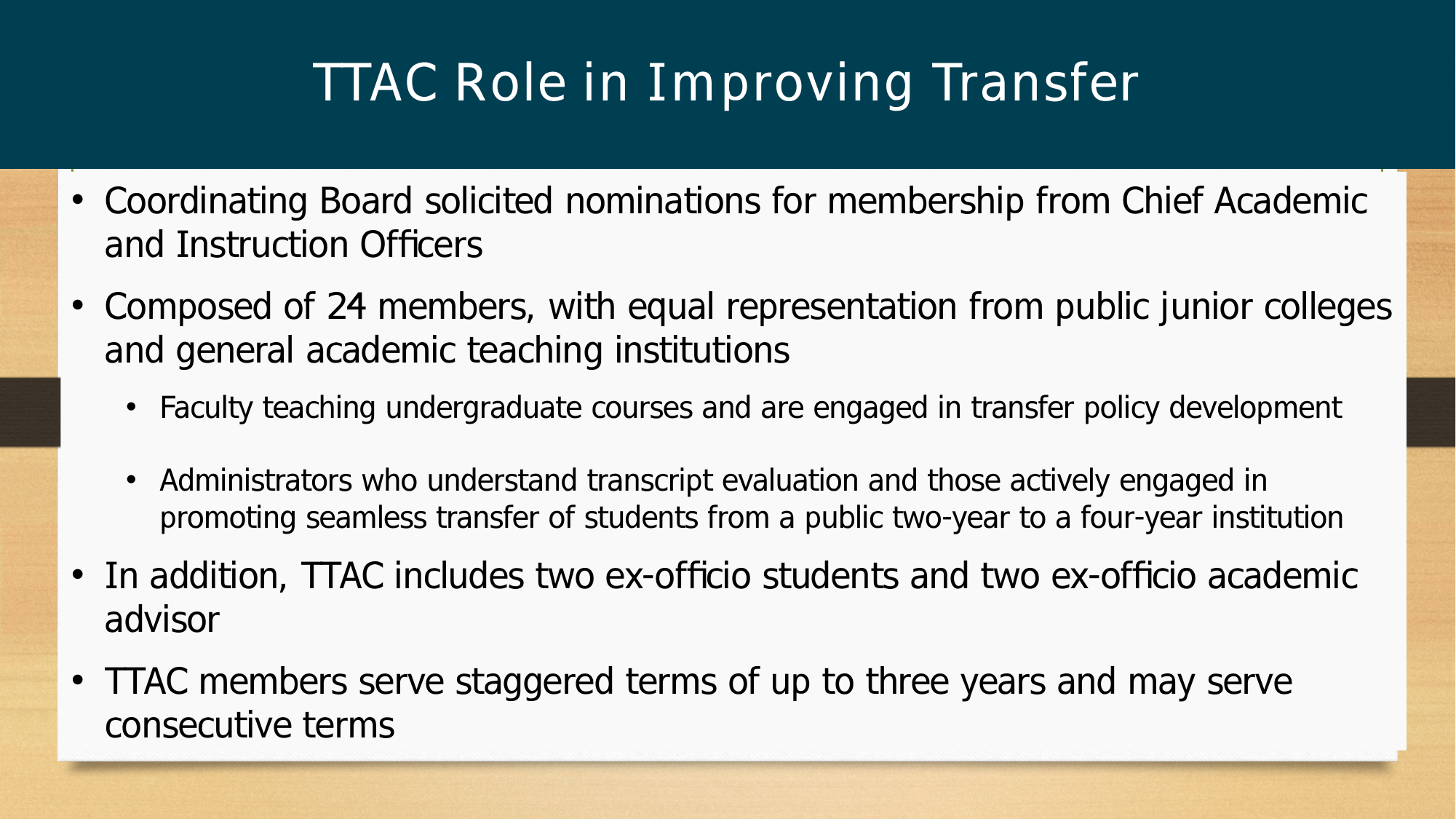

TTAC Role in Improving Transfer
Coordinating Board solicited nominations for membership from Chief Academic and Instruction Officers

Composed of 24 members, with equal representation from public junior colleges and general academic teaching institutions

Faculty teaching undergraduate courses and are engaged in transfer policy development

Administrators who understand transcript evaluation and those actively engaged in promoting seamless transfer of students from a public two-year to a four-year institution

In addition, TTAC includes two ex-officio students and two ex-officio academic advisor

TTAC members serve staggered terms of up to three years and may serve consecutive terms